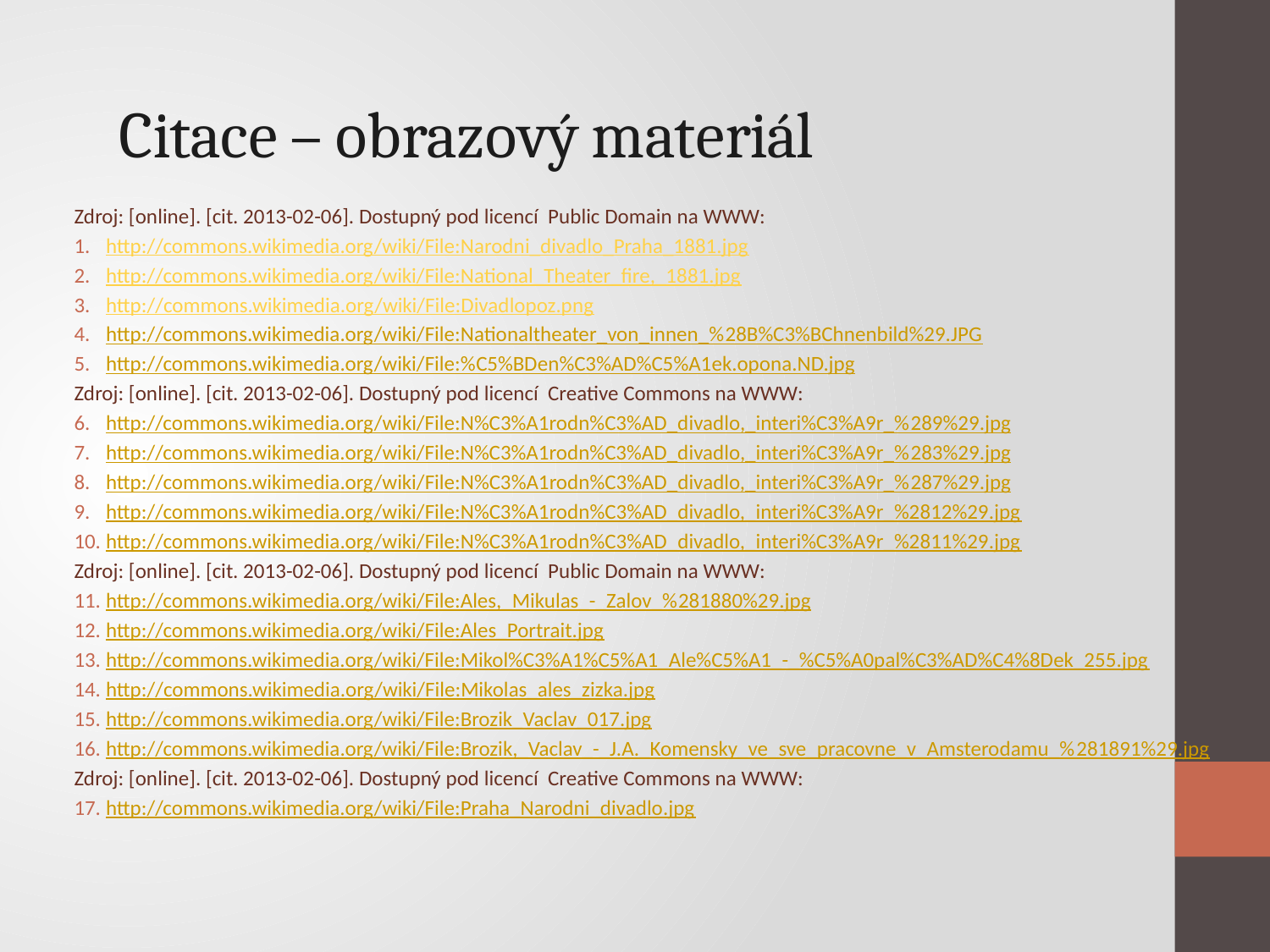

# Citace – obrazový materiál
Zdroj: [online]. [cit. 2013-02-06]. Dostupný pod licencí  Public Domain na WWW:
http://commons.wikimedia.org/wiki/File:Narodni_divadlo_Praha_1881.jpg
http://commons.wikimedia.org/wiki/File:National_Theater_fire,_1881.jpg
http://commons.wikimedia.org/wiki/File:Divadlopoz.png
http://commons.wikimedia.org/wiki/File:Nationaltheater_von_innen_%28B%C3%BChnenbild%29.JPG
http://commons.wikimedia.org/wiki/File:%C5%BDen%C3%AD%C5%A1ek.opona.ND.jpg
Zdroj: [online]. [cit. 2013-02-06]. Dostupný pod licencí  Creative Commons na WWW:
http://commons.wikimedia.org/wiki/File:N%C3%A1rodn%C3%AD_divadlo,_interi%C3%A9r_%289%29.jpg
http://commons.wikimedia.org/wiki/File:N%C3%A1rodn%C3%AD_divadlo,_interi%C3%A9r_%283%29.jpg
http://commons.wikimedia.org/wiki/File:N%C3%A1rodn%C3%AD_divadlo,_interi%C3%A9r_%287%29.jpg
http://commons.wikimedia.org/wiki/File:N%C3%A1rodn%C3%AD_divadlo,_interi%C3%A9r_%2812%29.jpg
http://commons.wikimedia.org/wiki/File:N%C3%A1rodn%C3%AD_divadlo,_interi%C3%A9r_%2811%29.jpg
Zdroj: [online]. [cit. 2013-02-06]. Dostupný pod licencí  Public Domain na WWW:
http://commons.wikimedia.org/wiki/File:Ales,_Mikulas_-_Zalov_%281880%29.jpg
http://commons.wikimedia.org/wiki/File:Ales_Portrait.jpg
http://commons.wikimedia.org/wiki/File:Mikol%C3%A1%C5%A1_Ale%C5%A1_-_%C5%A0pal%C3%AD%C4%8Dek_255.jpg
http://commons.wikimedia.org/wiki/File:Mikolas_ales_zizka.jpg
http://commons.wikimedia.org/wiki/File:Brozik_Vaclav_017.jpg
http://commons.wikimedia.org/wiki/File:Brozik,_Vaclav_-_J.A._Komensky_ve_sve_pracovne_v_Amsterodamu_%281891%29.jpg
Zdroj: [online]. [cit. 2013-02-06]. Dostupný pod licencí  Creative Commons na WWW:
http://commons.wikimedia.org/wiki/File:Praha_Narodni_divadlo.jpg